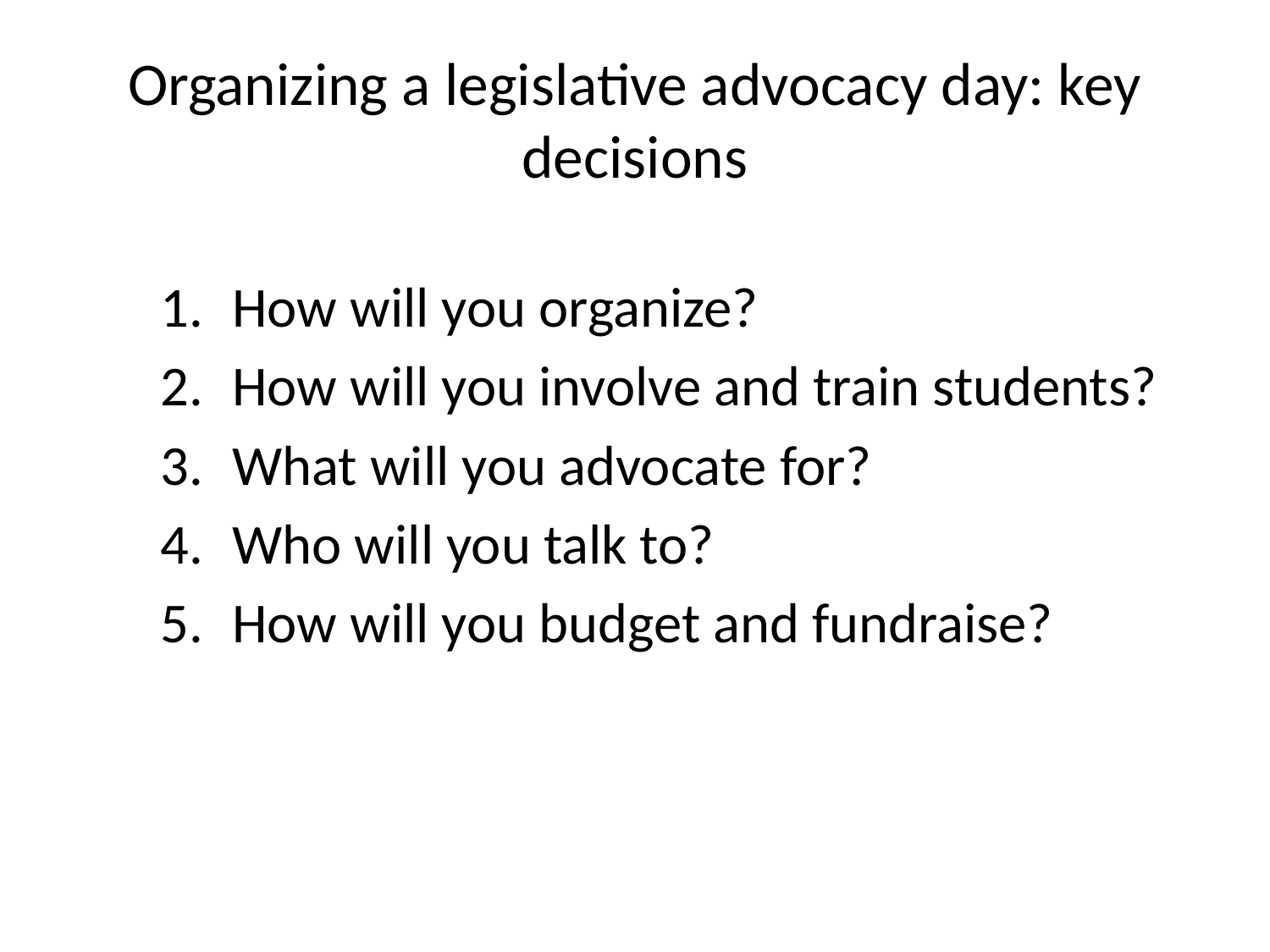

# Organizing a legislative advocacy day: key decisions
How will you organize?
How will you involve and train students?
What will you advocate for?
Who will you talk to?
How will you budget and fundraise?